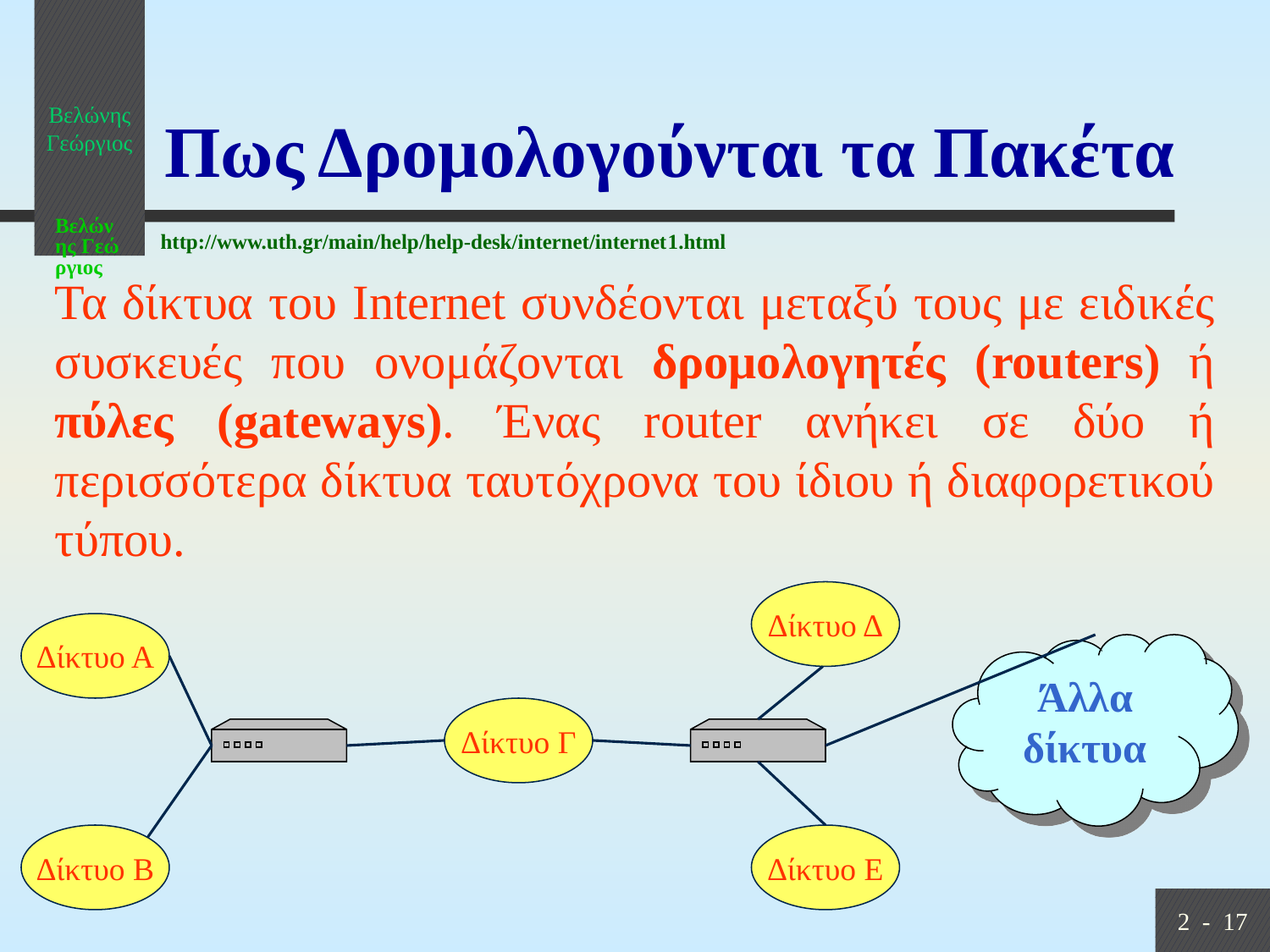

Βελώνης Γεώργιος
# Πως Δρομολογούνται τα Πακέτα
http://www.uth.gr/main/help/help-desk/internet/internet1.html
Τα δίκτυα του Internet συνδέονται μεταξύ τους με ειδικές συσκευές που ονομάζονται δρομολογητές (routers) ή πύλες (gateways). Ένας router ανήκει σε δύο ή περισσότερα δίκτυα ταυτόχρονα του ίδιου ή διαφορετικού τύπου.
Δίκτυο Δ
Δίκτυο Α
Άλλα δίκτυα
Δίκτυο Γ

Δίκτυο Β
Δίκτυο Ε
2  -  17